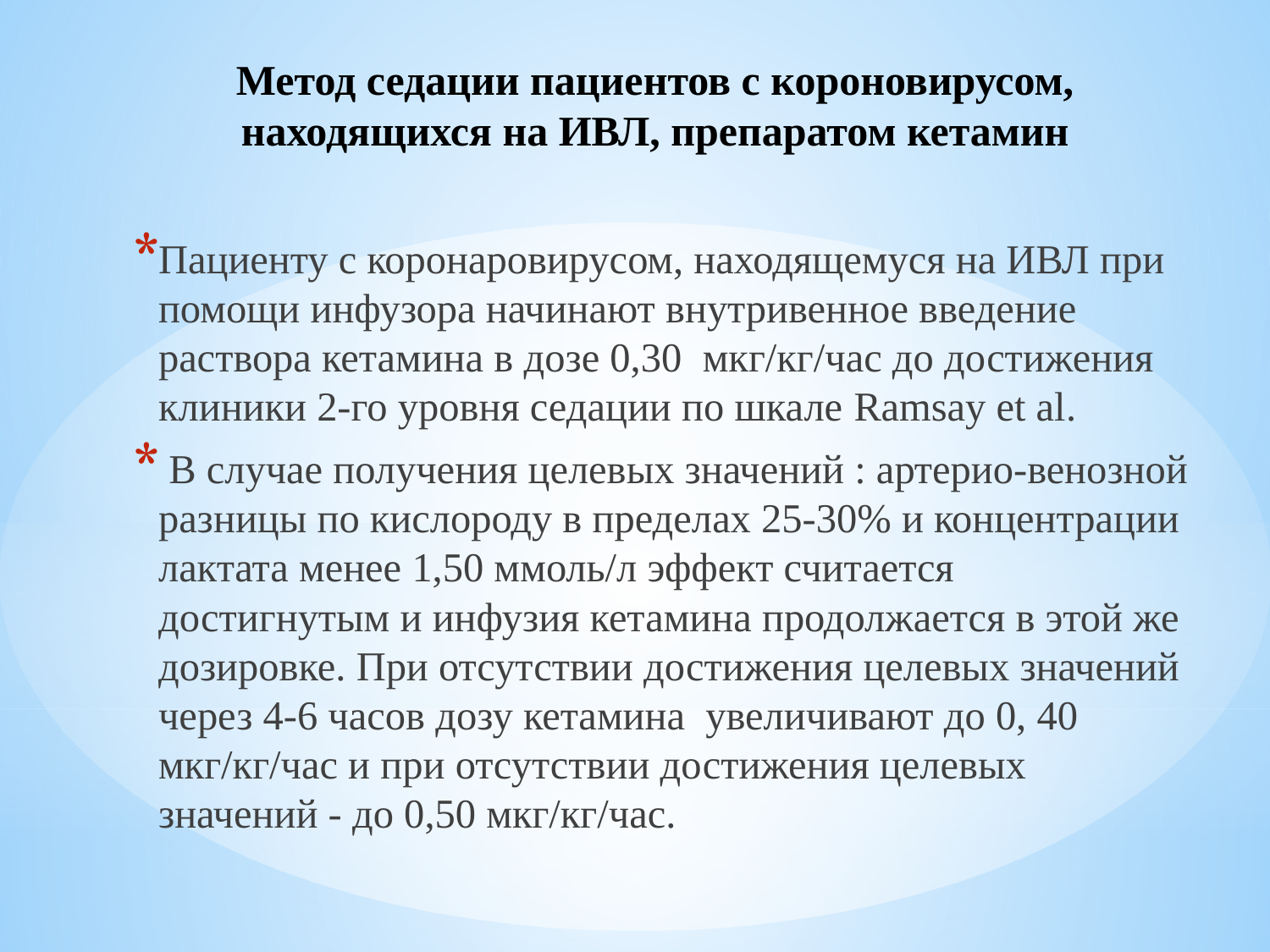

# Метод седации пациентов с короновирусом, находящихся на ИВЛ, препаратом кетамин
Пациенту с коронаровирусом, находящемуся на ИВЛ при помощи инфузора начинают внутривенное введение раствора кетамина в дозе 0,30  мкг/кг/час до достижения клиники 2-го уровня седации по шкале Ramsay et al.
 В случае получения целевых значений : артерио-венозной разницы по кислороду в пределах 25-30% и концентрации лактата менее 1,50 ммоль/л эффект считается достигнутым и инфузия кетамина продолжается в этой же дозировке. При отсутствии достижения целевых значений через 4-6 часов дозу кетамина  увеличивают до 0, 40 мкг/кг/час и при отсутствии достижения целевых значений - до 0,50 мкг/кг/час.